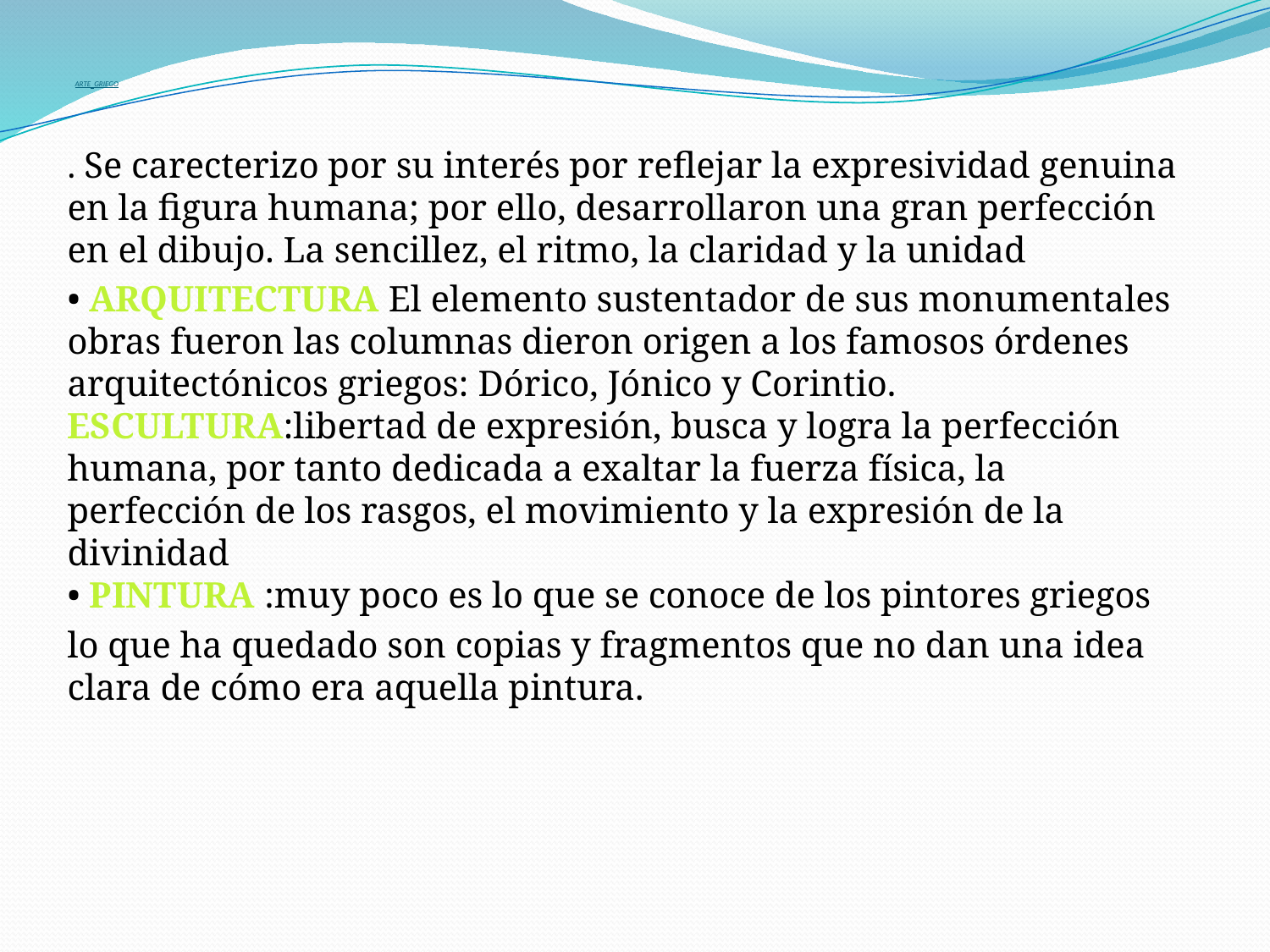

# ARTE GRIEGO
. Se carecterizo por su interés por reflejar la expresividad genuina en la figura humana; por ello, desarrollaron una gran perfección en el dibujo. La sencillez, el ritmo, la claridad y la unidad
• ARQUITECTURA El elemento sustentador de sus monumentales obras fueron las columnas dieron origen a los famosos órdenes arquitectónicos griegos: Dórico, Jónico y Corintio. 
ESCULTURA:libertad de expresión, busca y logra la perfección humana, por tanto dedicada a exaltar la fuerza física, la perfección de los rasgos, el movimiento y la expresión de la divinidad
• PINTURA :muy poco es lo que se conoce de los pintores griegos
lo que ha quedado son copias y fragmentos que no dan una idea clara de cómo era aquella pintura.